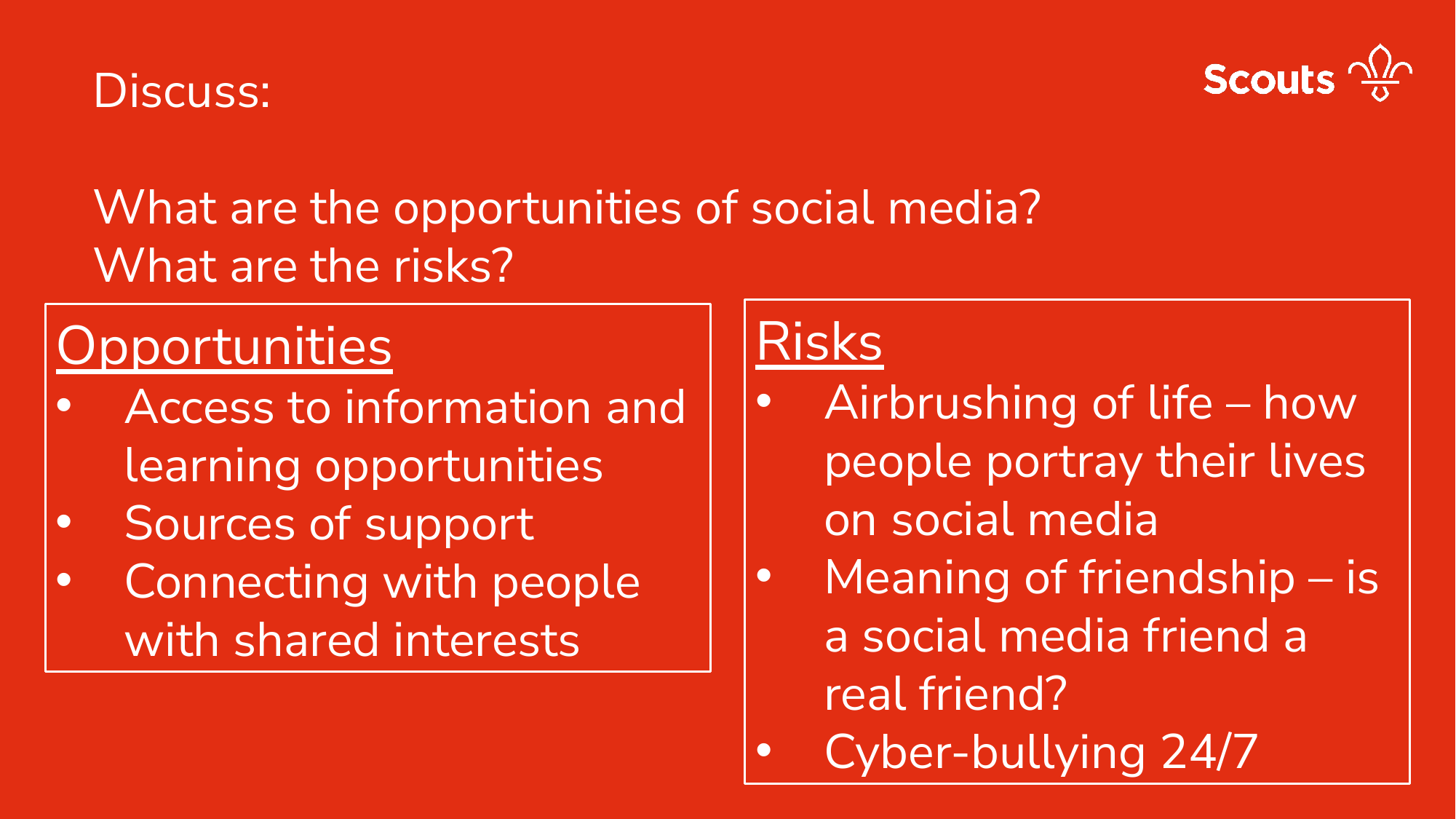

Discuss:

What are the opportunities of social media?
What are the risks?
Risks
Airbrushing of life – how people portray their lives on social media
Meaning of friendship – is a social media friend a real friend?
Cyber-bullying 24/7
Opportunities
Access to information and learning opportunities
Sources of support
Connecting with people with shared interests